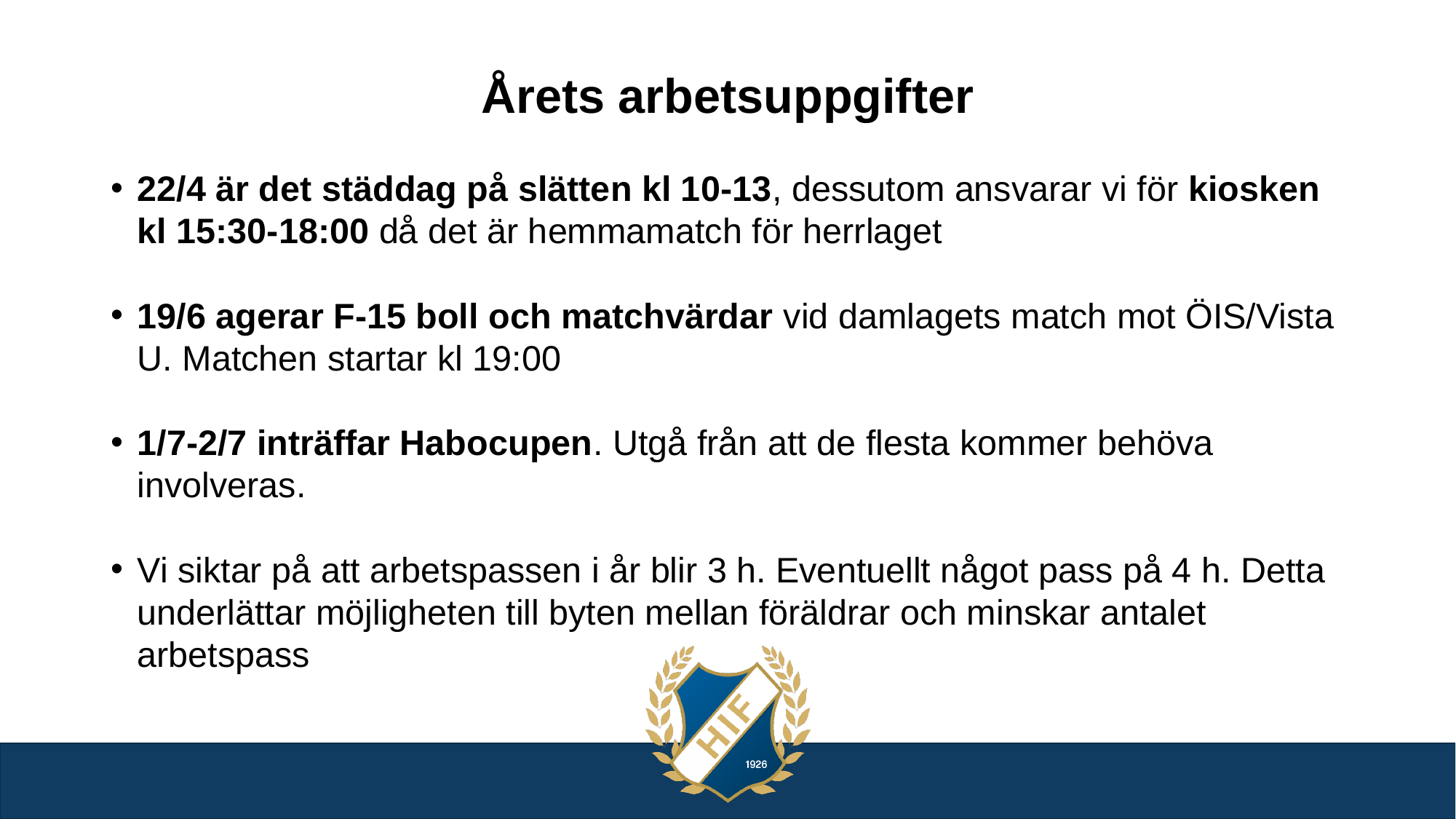

# Årets arbetsuppgifter
22/4 är det städdag på slätten kl 10-13, dessutom ansvarar vi för kiosken kl 15:30-18:00 då det är hemmamatch för herrlaget

19/6 agerar F-15 boll och matchvärdar vid damlagets match mot ÖIS/Vista U. Matchen startar kl 19:00

1/7-2/7 inträffar Habocupen. Utgå från att de flesta kommer behöva involveras.

Vi siktar på att arbetspassen i år blir 3 h. Eventuellt något pass på 4 h. Detta underlättar möjligheten till byten mellan föräldrar och minskar antalet arbetspass